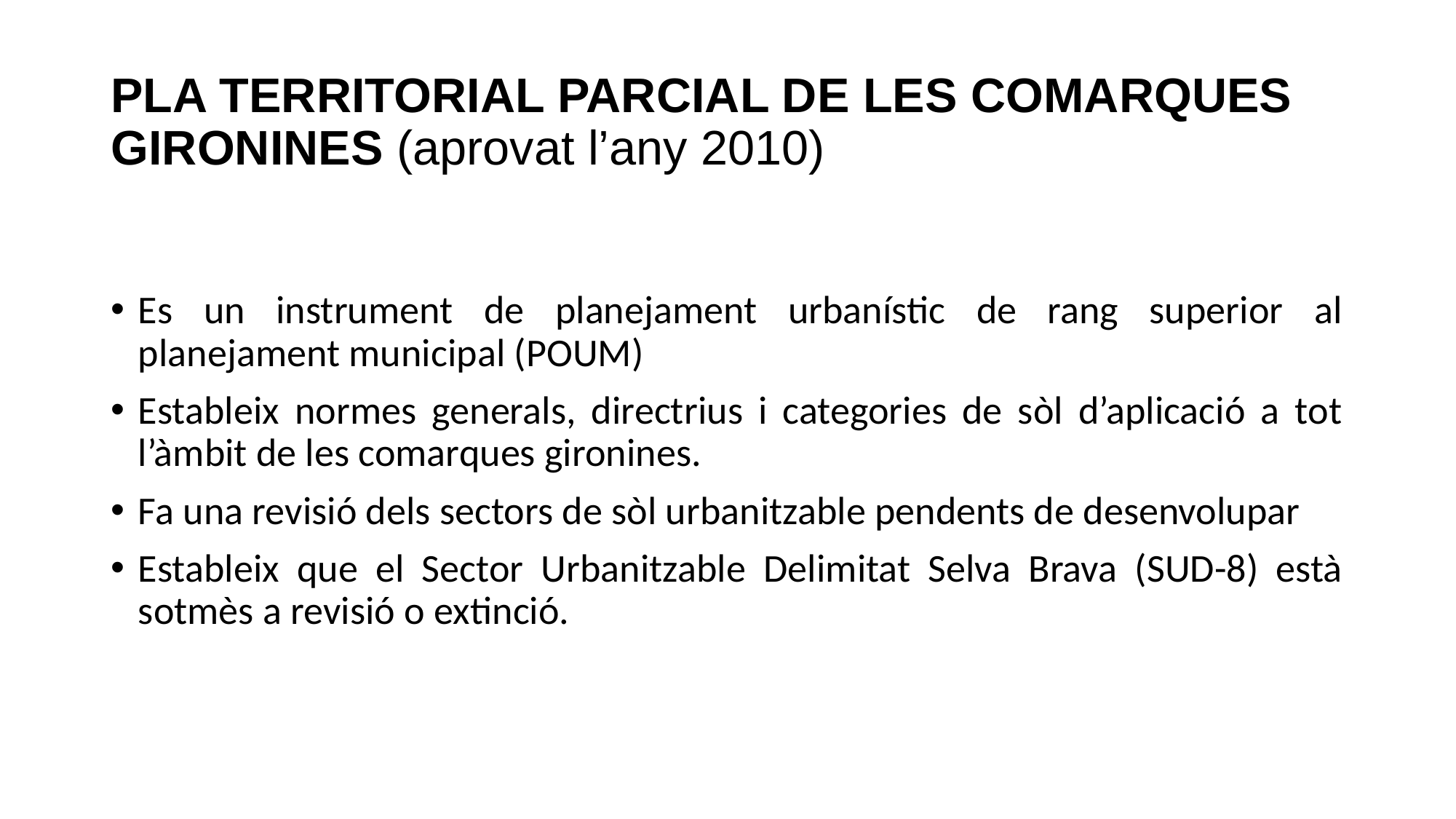

# PLA TERRITORIAL PARCIAL DE LES COMARQUES GIRONINES (aprovat l’any 2010)

Es un instrument de planejament urbanístic de rang superior al planejament municipal (POUM)
Estableix normes generals, directrius i categories de sòl d’aplicació a tot l’àmbit de les comarques gironines.
Fa una revisió dels sectors de sòl urbanitzable pendents de desenvolupar
Estableix que el Sector Urbanitzable Delimitat Selva Brava (SUD-8) està sotmès a revisió o extinció.